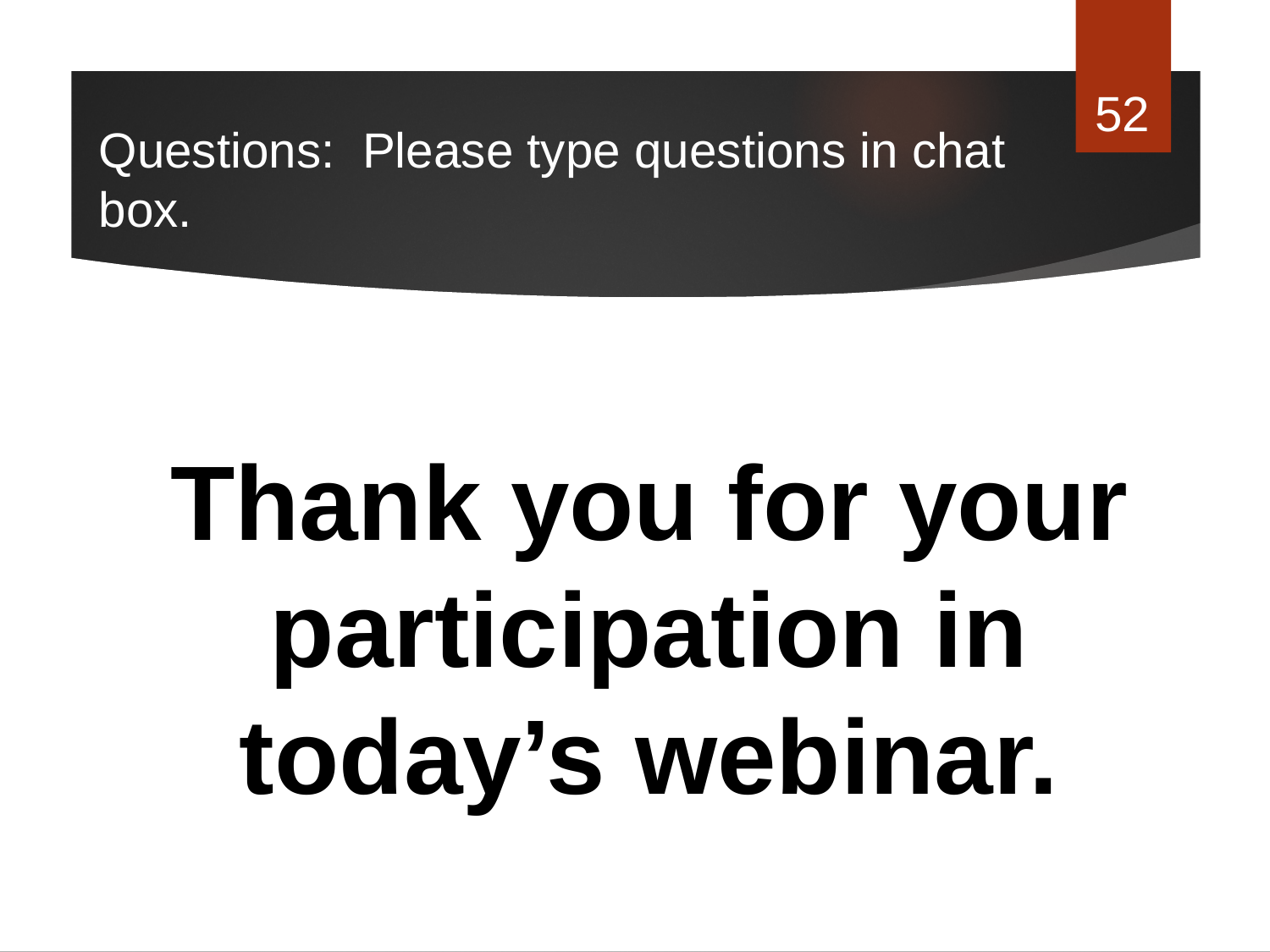

52
# Questions:  Please type questions in chat box.

Thank you for your participation in today’s webinar.